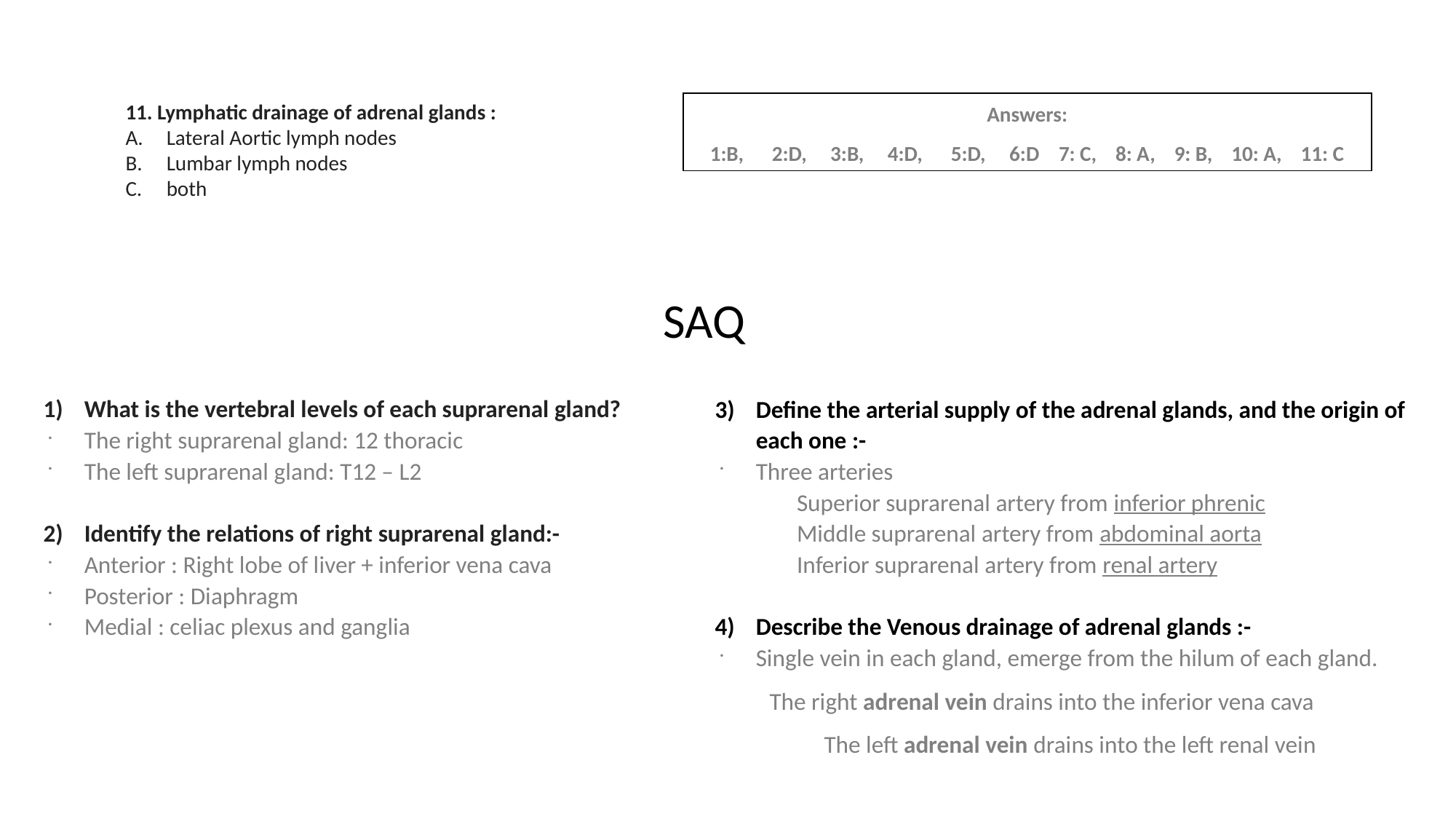

11. Lymphatic drainage of adrenal glands :
Lateral Aortic lymph nodes
Lumbar lymph nodes
both
Answers:
1:B,      2:D,     3:B,     4:D,      5:D,     6:D    7: C,    8: A,    9: B,    10: A,    11: C
SAQ
What is the vertebral levels of each suprarenal gland?
The right suprarenal gland: 12 thoracic
The left suprarenal gland: T12 – L2

Identify the relations of right suprarenal gland:-
Anterior : Right lobe of liver + inferior vena cava
Posterior : Diaphragm
Medial : celiac plexus and ganglia
Define the arterial supply of the adrenal glands, and the origin of each one :-
Three arteries
Superior suprarenal artery from inferior phrenic
Middle suprarenal artery from abdominal aorta
Inferior suprarenal artery from renal artery

Describe the Venous drainage of adrenal glands :-
Single vein in each gland, emerge from the hilum of each gland.
The right adrenal vein drains into the inferior vena cava
The left adrenal vein drains into the left renal vein